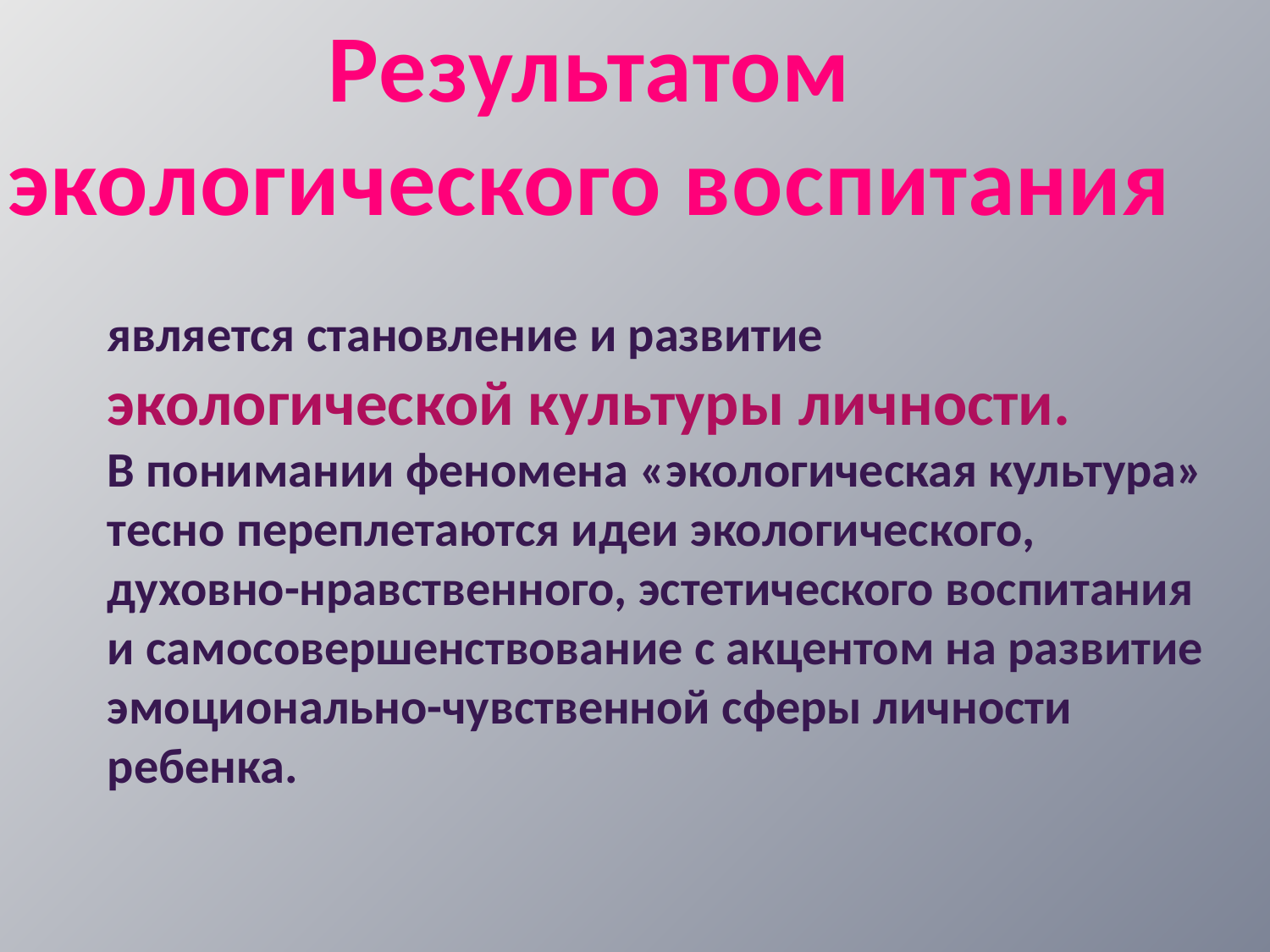

Результатом экологического воспитания

является становление и развитие экологической культуры личности.
В понимании феномена «экологическая культура» тесно переплетаются идеи экологического, духовно-нравственного, эстетического воспитания и самосовершенствование с акцентом на развитие эмоционально-чувственной сферы личности ребенка.